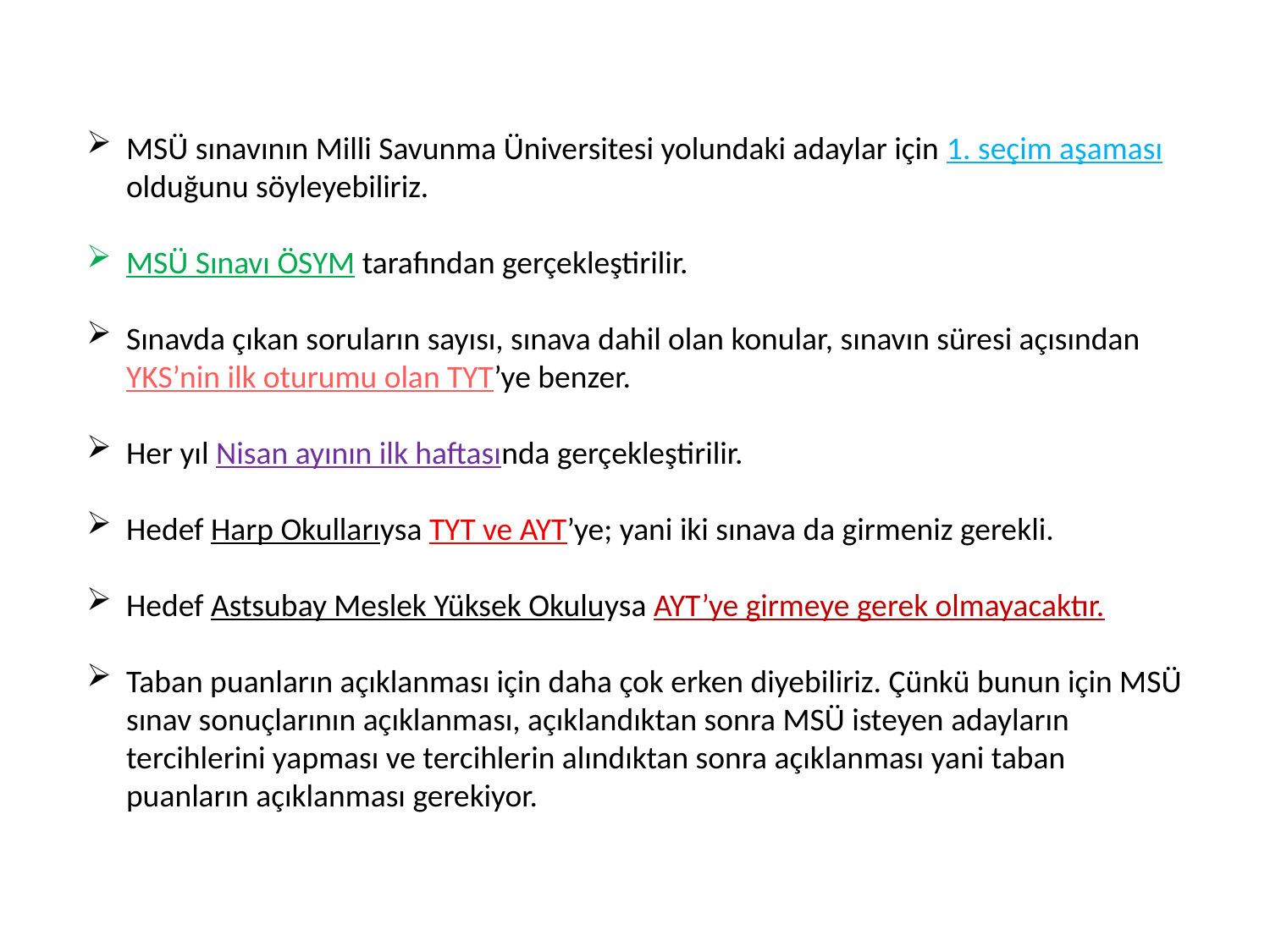

MSÜ sınavının Milli Savunma Üniversitesi yolundaki adaylar için 1. seçim aşaması olduğunu söyleyebiliriz.

MSÜ Sınavı ÖSYM tarafından gerçekleştirilir.

Sınavda çıkan soruların sayısı, sınava dahil olan konular, sınavın süresi açısından YKS’nin ilk oturumu olan TYT’ye benzer.

Her yıl Nisan ayının ilk haftasında gerçekleştirilir.

Hedef Harp Okullarıysa TYT ve AYT’ye; yani iki sınava da girmeniz gerekli.

Hedef Astsubay Meslek Yüksek Okuluysa AYT’ye girmeye gerek olmayacaktır.

Taban puanların açıklanması için daha çok erken diyebiliriz. Çünkü bunun için MSÜ sınav sonuçlarının açıklanması, açıklandıktan sonra MSÜ isteyen adayların tercihlerini yapması ve tercihlerin alındıktan sonra açıklanması yani taban puanların açıklanması gerekiyor.